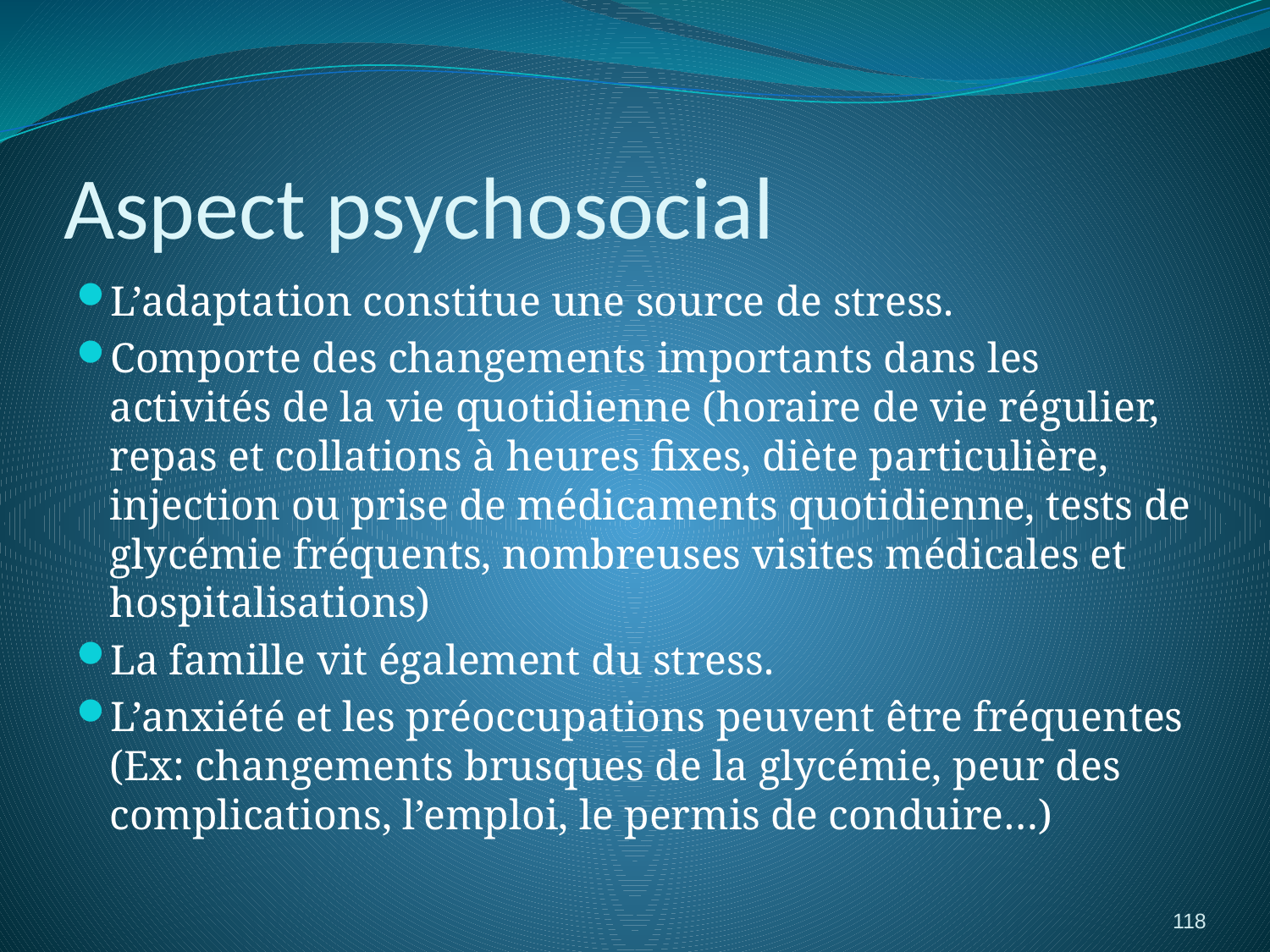

# Aspect psychosocial
L’adaptation constitue une source de stress.
Comporte des changements importants dans les activités de la vie quotidienne (horaire de vie régulier, repas et collations à heures fixes, diète particulière, injection ou prise de médicaments quotidienne, tests de glycémie fréquents, nombreuses visites médicales et hospitalisations)
La famille vit également du stress.
L’anxiété et les préoccupations peuvent être fréquentes (Ex: changements brusques de la glycémie, peur des complications, l’emploi, le permis de conduire…)

118